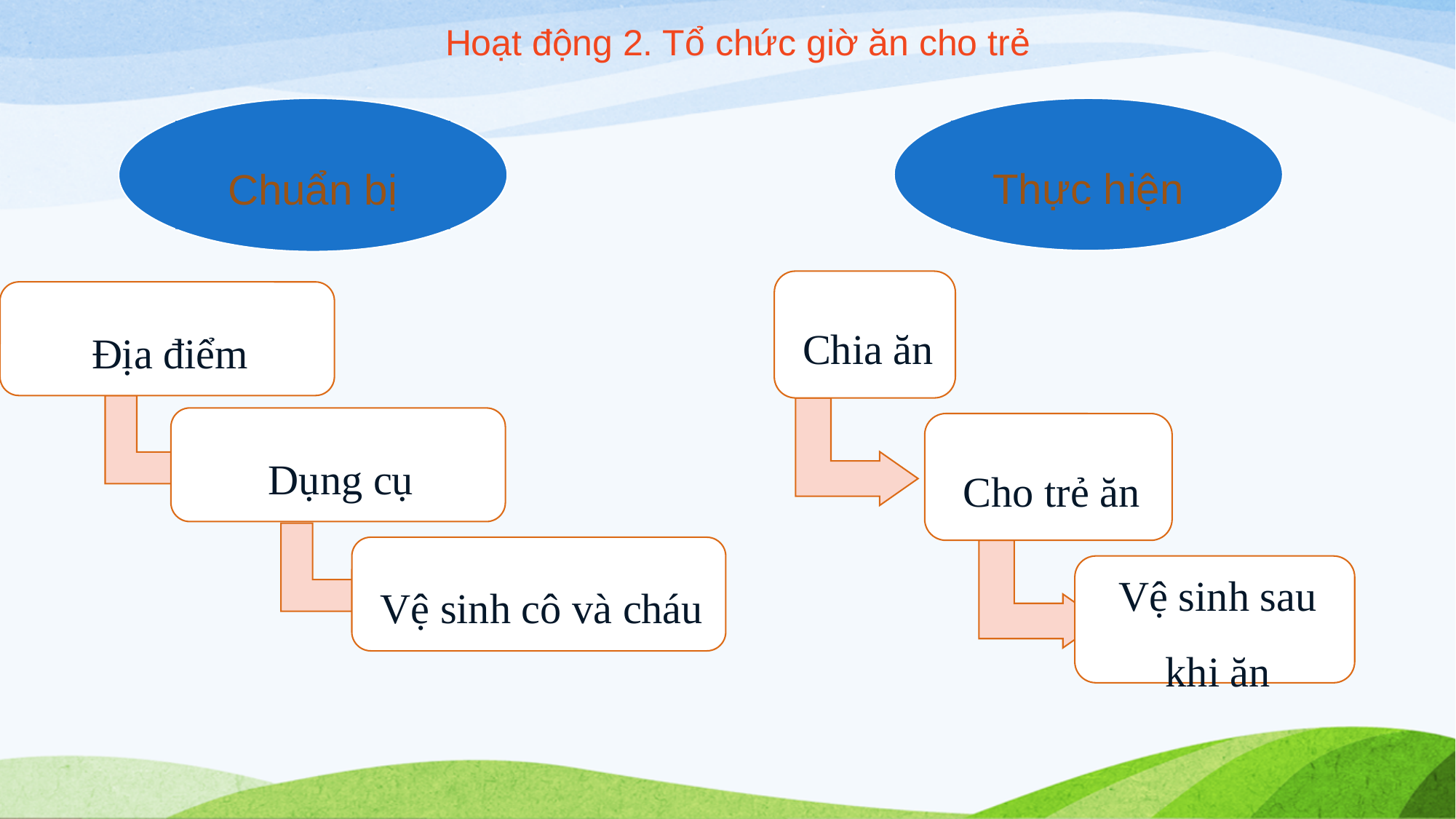

Hoạt động 2. Tổ chức giờ ăn cho trẻ

Chuẩn bị

Thực hiện
Địa điểm

Dụng cụ

Vệ sinh cô và cháu

Chia ăn

Cho trẻ ăn

Vệ sinh sau khi ăn